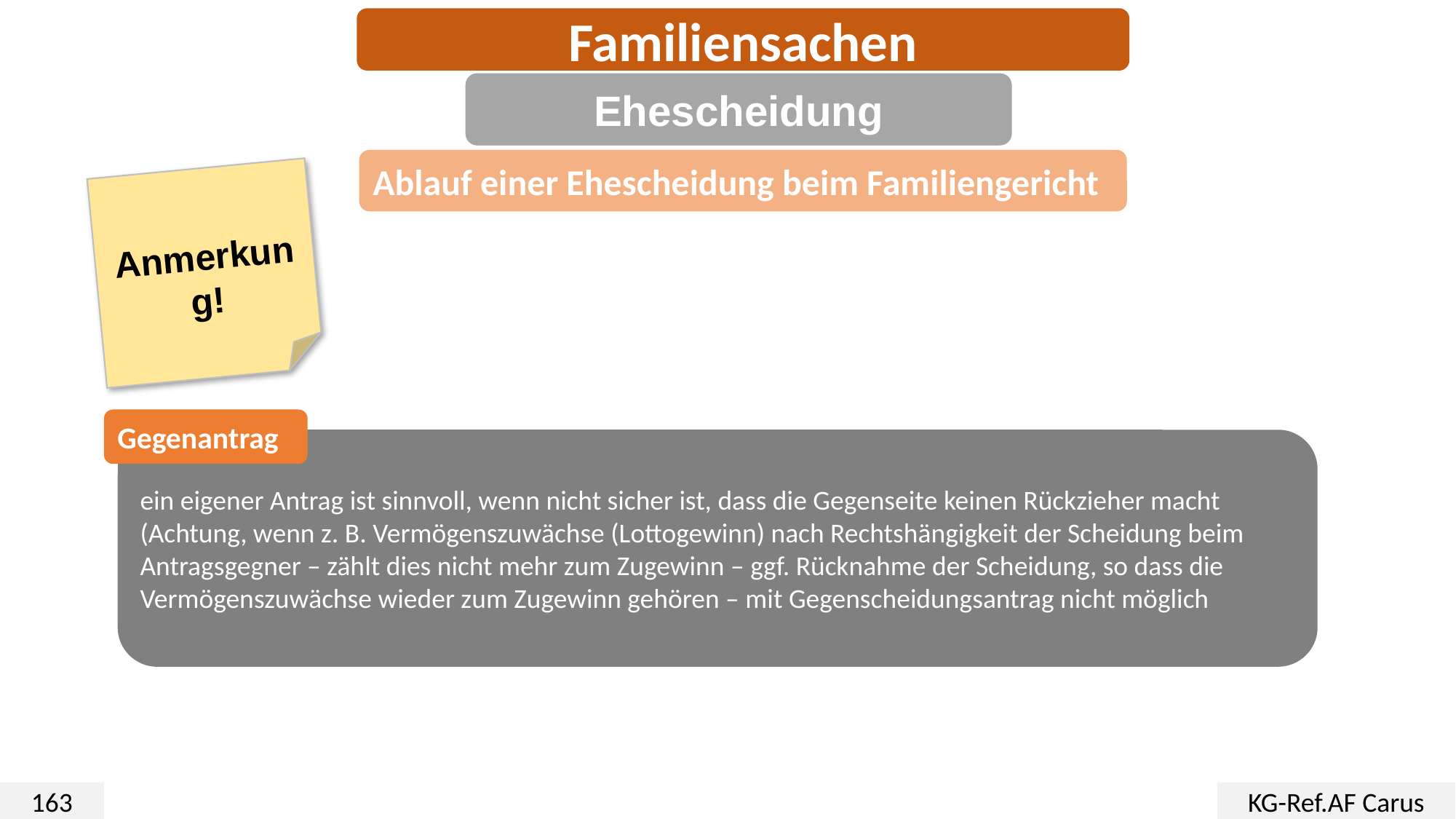

Familiensachen

Ehescheidung

Ablauf einer Ehescheidung beim Familiengericht

Anmerkung!
Gegenantrag
ein eigener Antrag ist sinnvoll, wenn nicht sicher ist, dass die Gegenseite keinen Rückzieher macht (Achtung, wenn z. B. Vermögenszuwächse (Lottogewinn) nach Rechtshängigkeit der Scheidung beim Antragsgegner – zählt dies nicht mehr zum Zugewinn – ggf. Rücknahme der Scheidung, so dass die Vermögenszuwächse wieder zum Zugewinn gehören – mit Gegenscheidungsantrag nicht möglich
163
KG-Ref.AF Carus